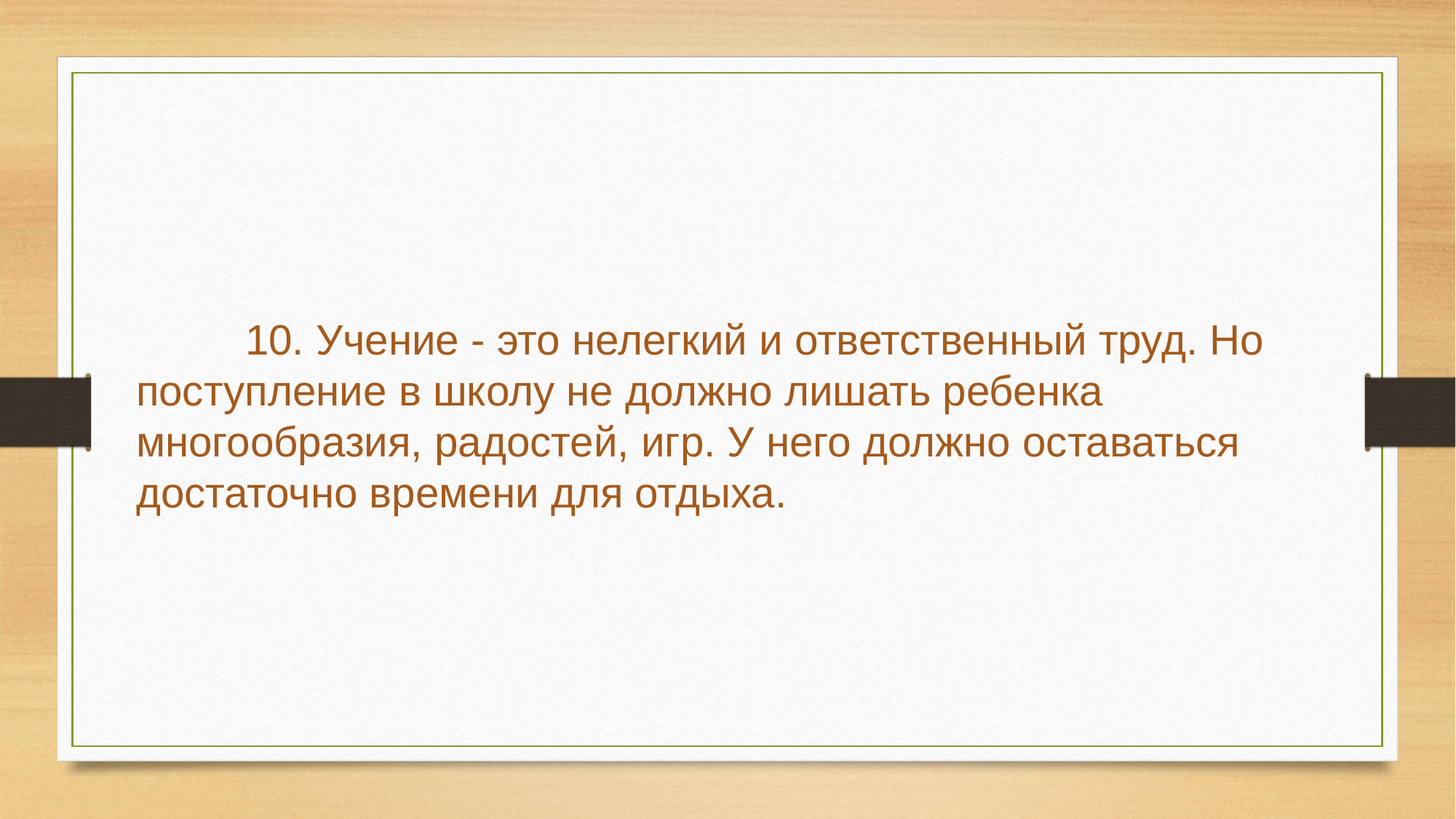

10. Учение - это нелегкий и ответственный труд. Но поступление в школу не должно лишать ребенка многообразия, радостей, игр. У него должно оставаться достаточно времени для отдыха.